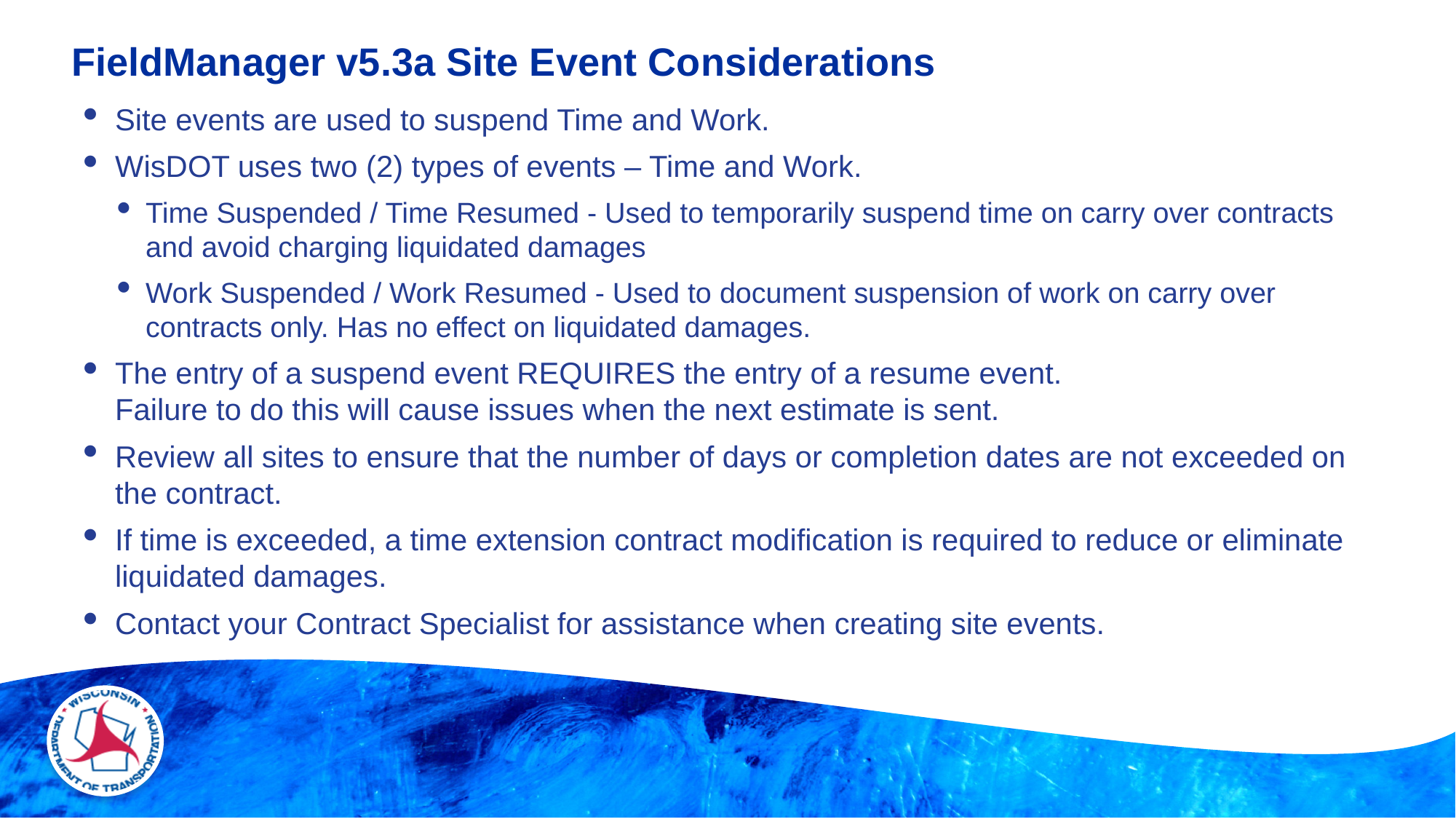

# FieldManager v5.3a Site Event Considerations
Site events are used to suspend Time and Work.
WisDOT uses two (2) types of events – Time and Work.
Time Suspended / Time Resumed - Used to temporarily suspend time on carry over contracts and avoid charging liquidated damages
Work Suspended / Work Resumed - Used to document suspension of work on carry over contracts only. Has no effect on liquidated damages.
The entry of a suspend event REQUIRES the entry of a resume event.
Failure to do this will cause issues when the next estimate is sent.
Review all sites to ensure that the number of days or completion dates are not exceeded on the contract.
If time is exceeded, a time extension contract modification is required to reduce or eliminate liquidated damages.
Contact your Contract Specialist for assistance when creating site events.